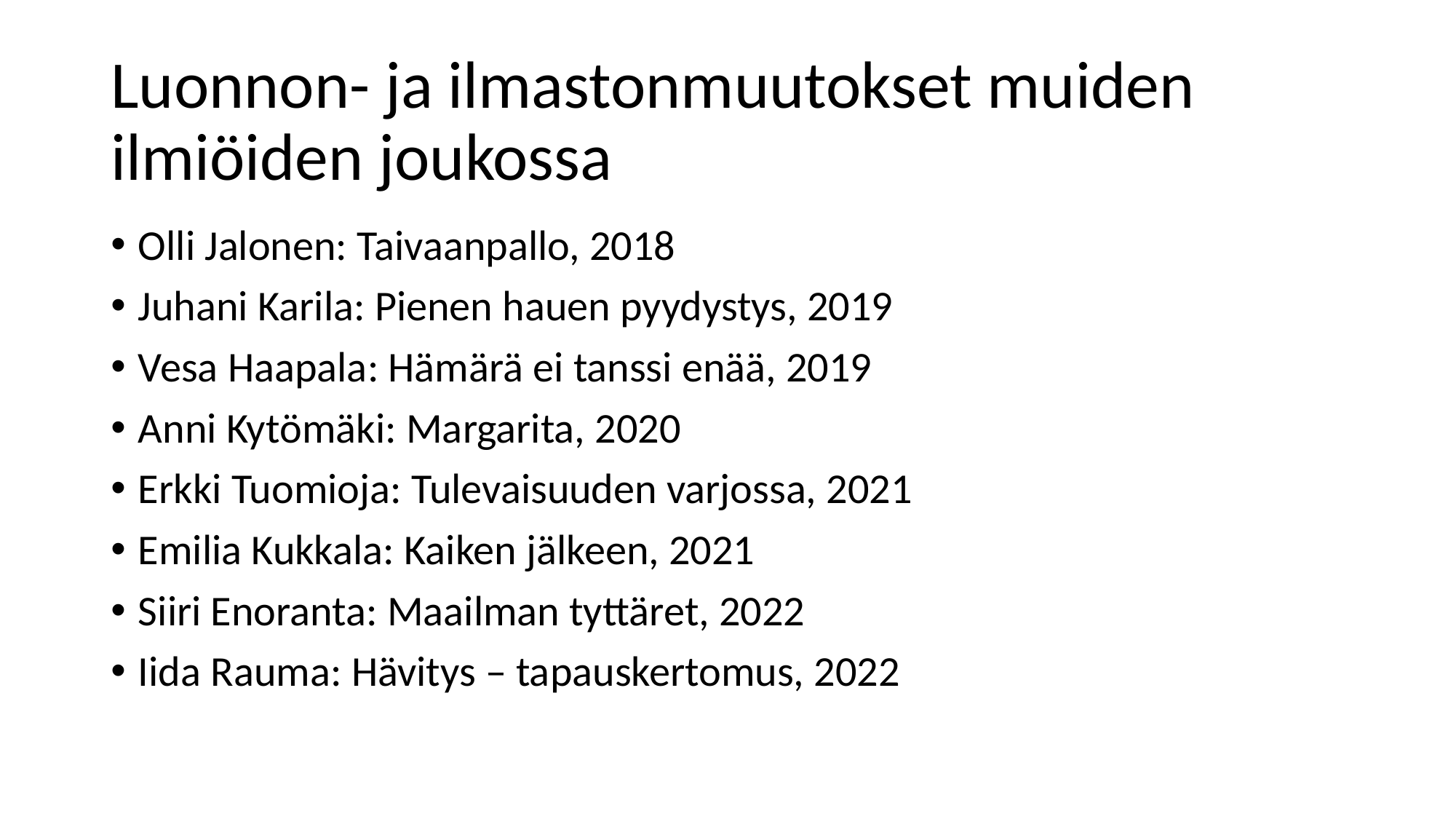

# Luonnon- ja ilmastonmuutokset muiden ilmiöiden joukossa
Olli Jalonen: Taivaanpallo, 2018
Juhani Karila: Pienen hauen pyydystys, 2019
Vesa Haapala: Hämärä ei tanssi enää, 2019
Anni Kytömäki: Margarita, 2020
Erkki Tuomioja: Tulevaisuuden varjossa, 2021
Emilia Kukkala: Kaiken jälkeen, 2021
Siiri Enoranta: Maailman tyttäret, 2022
Iida Rauma: Hävitys – tapauskertomus, 2022